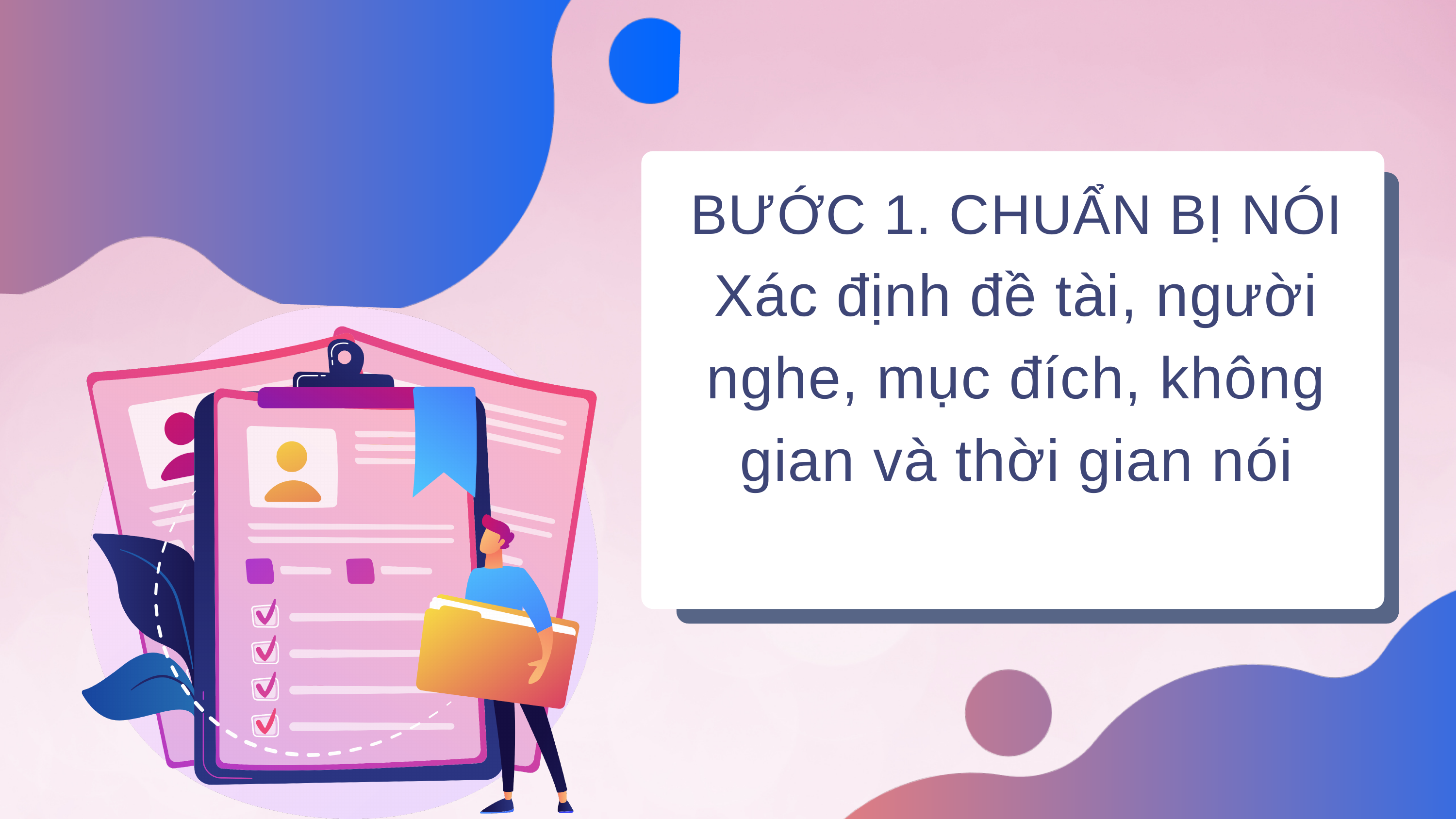

BƯỚC 1. CHUẨN BỊ NÓI
Xác định đề tài, người nghe, mục đích, không gian và thời gian nói